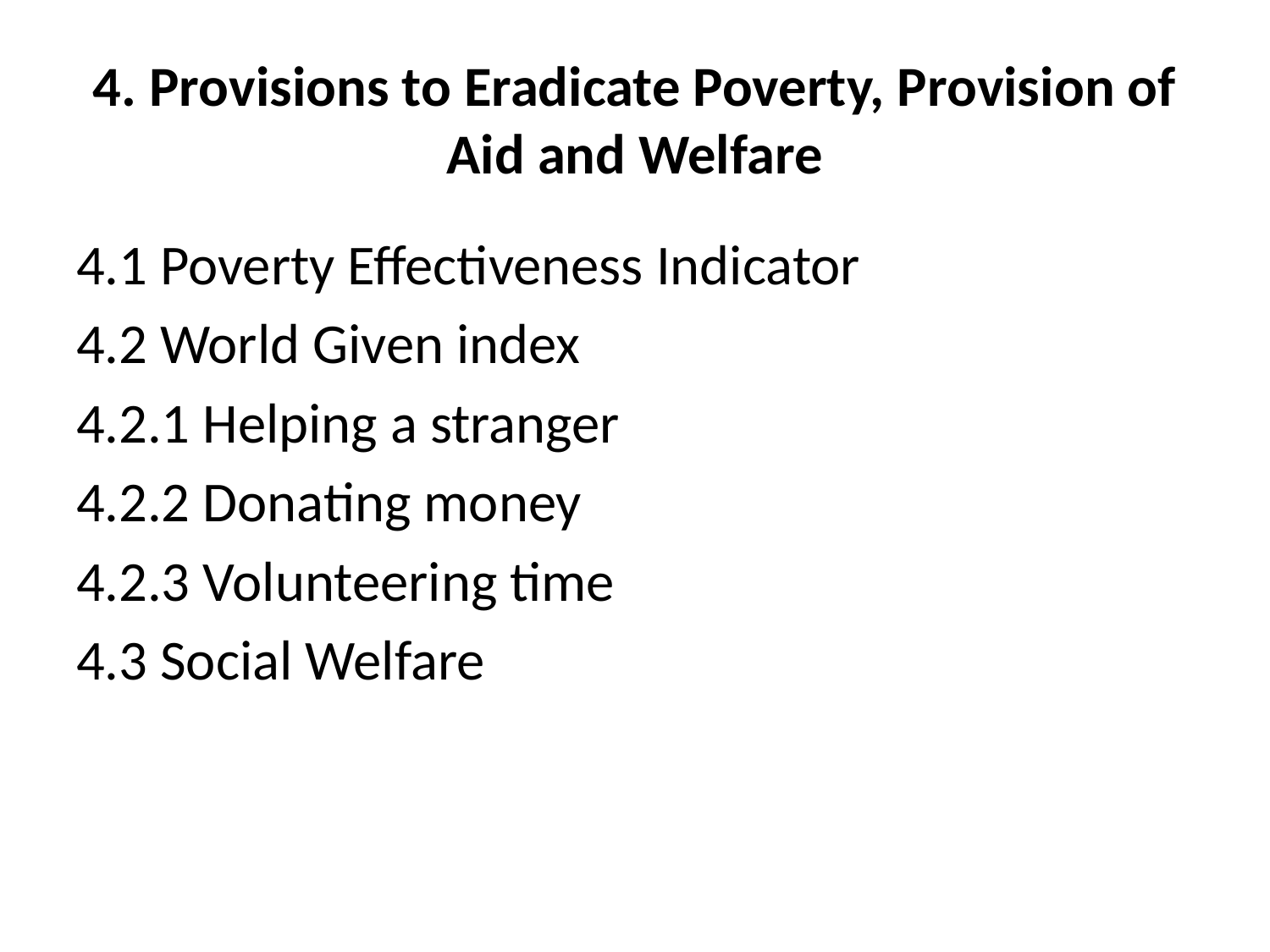

# 4. Provisions to Eradicate Poverty, Provision of Aid and Welfare
4.1 Poverty Effectiveness Indicator
4.2 World Given index
4.2.1 Helping a stranger
4.2.2 Donating money
4.2.3 Volunteering time
4.3 Social Welfare